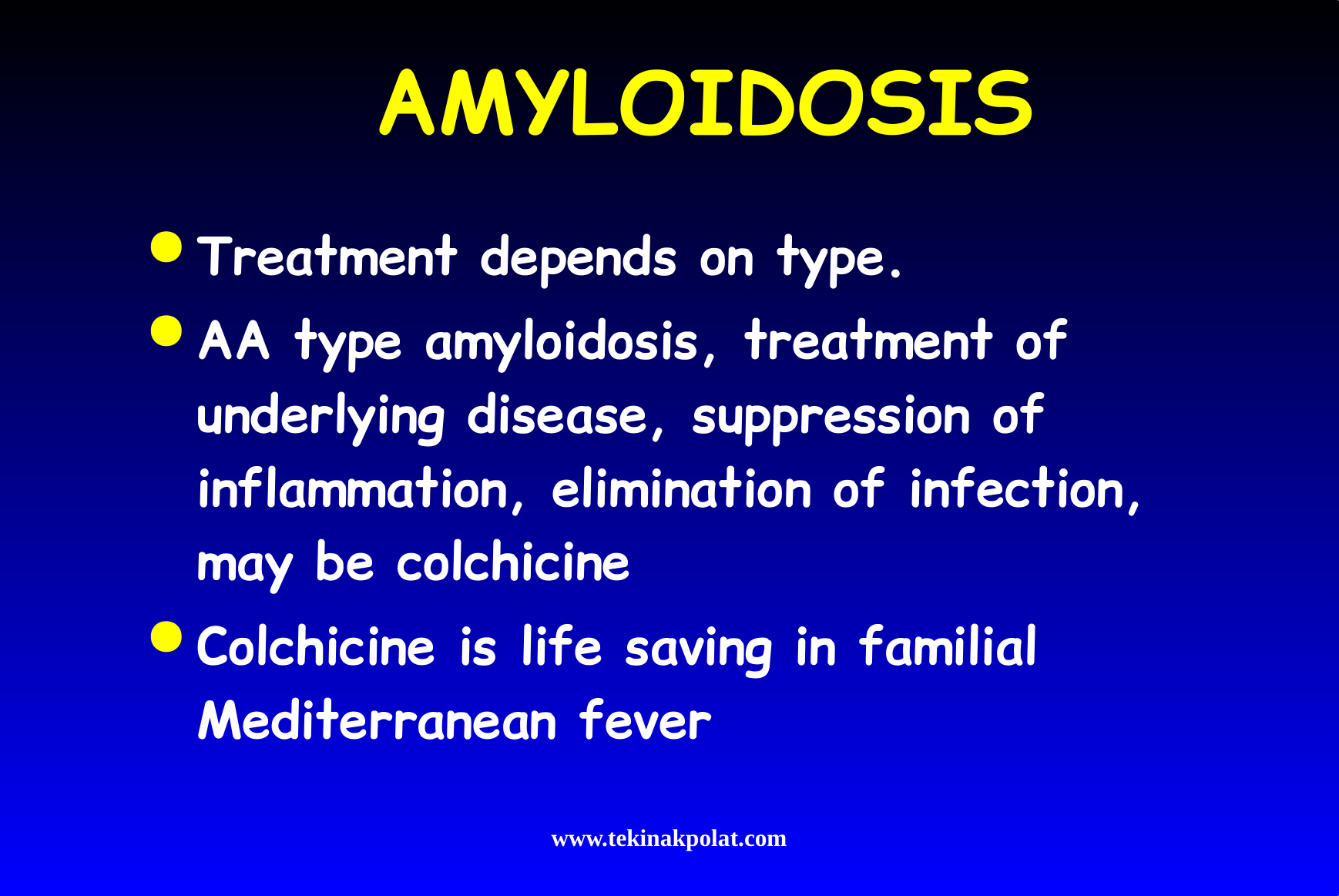

# AMYLOIDOSIS
Treatment depends on type.
AA type amyloidosis, treatment of underlying disease, suppression of inflammation, elimination of infection, may be colchicine
Colchicine is life saving in familial Mediterranean fever

www.tekinakpolat.com